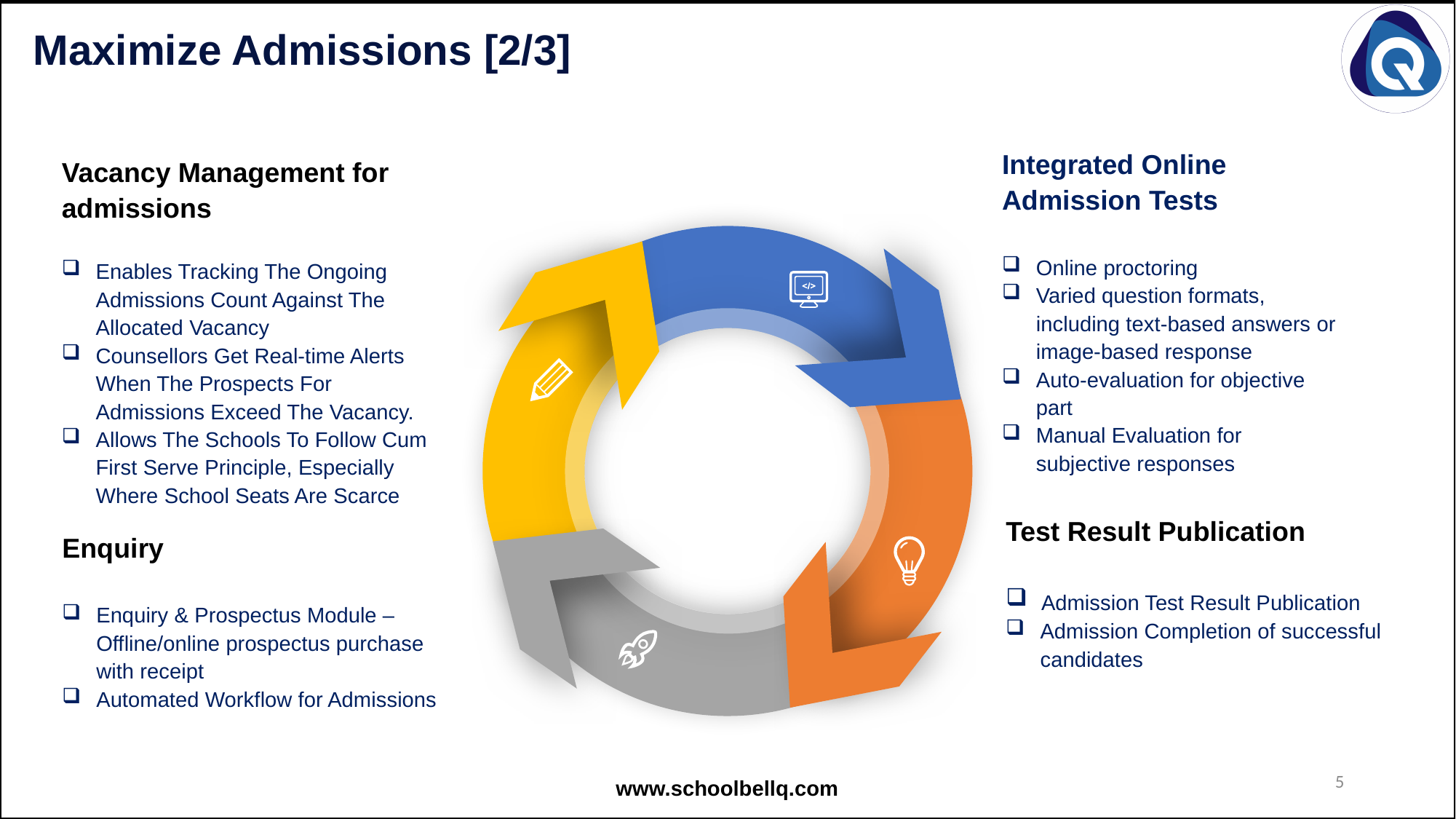

Maximize Admissions [2/3]

Integrated Online Admission Tests

Online proctoring
Varied question formats, including text-based answers or image-based response
Auto-evaluation for objective part
Manual Evaluation for subjective responses

Vacancy Management for admissions

Enables Tracking The Ongoing Admissions Count Against The Allocated Vacancy
Counsellors Get Real-time Alerts When The Prospects For Admissions Exceed The Vacancy.
Allows The Schools To Follow Cum First Serve Principle, Especially Where School Seats Are Scarce

Test Result Publication

  Admission Test Result Publication
Admission Completion of successful candidates

Enquiry

Enquiry & Prospectus Module –Offline/online prospectus purchase with receipt
Automated Workflow for Admissions

5
www.schoolbellq.com